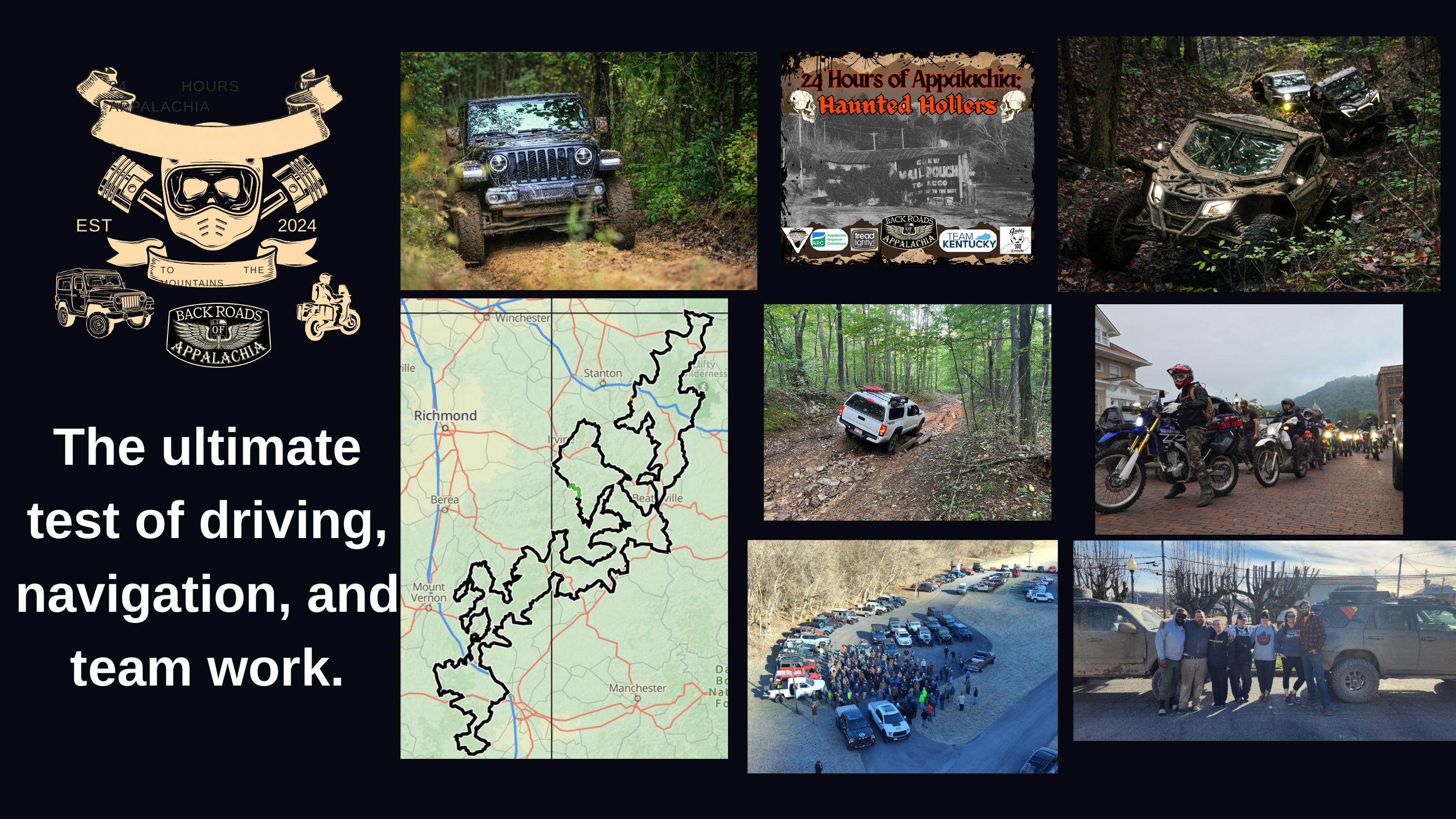

24 HOURS OF APPALACHIA

EST
2024
TO THE MOUNTAINS

The ultimate
test of driving,
navigation, and team work.